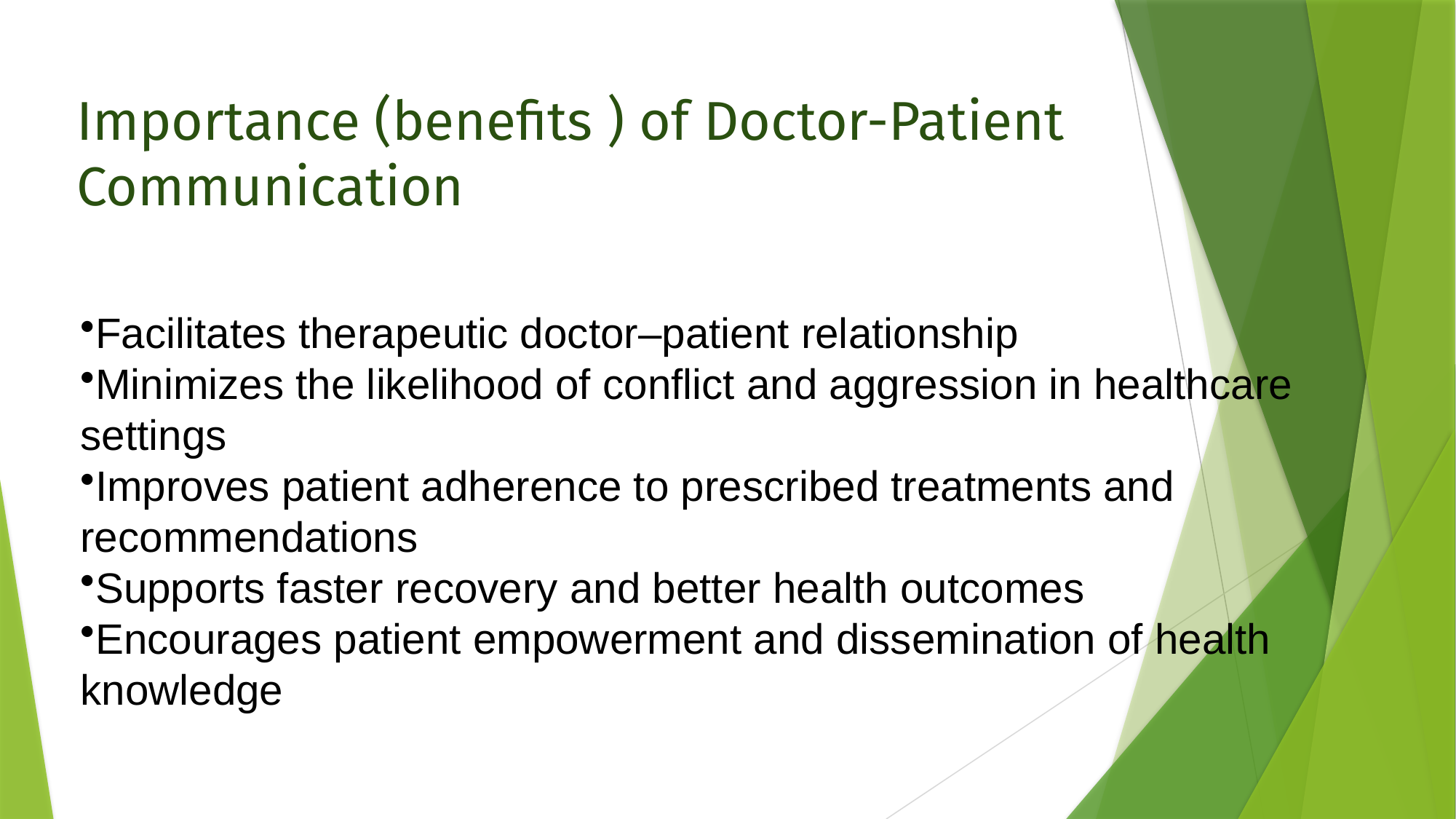

# Importance (benefits ) of Doctor-Patient Communication

Facilitates therapeutic doctor–patient relationship
Minimizes the likelihood of conflict and aggression in healthcare settings
Improves patient adherence to prescribed treatments and recommendations
Supports faster recovery and better health outcomes
Encourages patient empowerment and dissemination of health knowledge